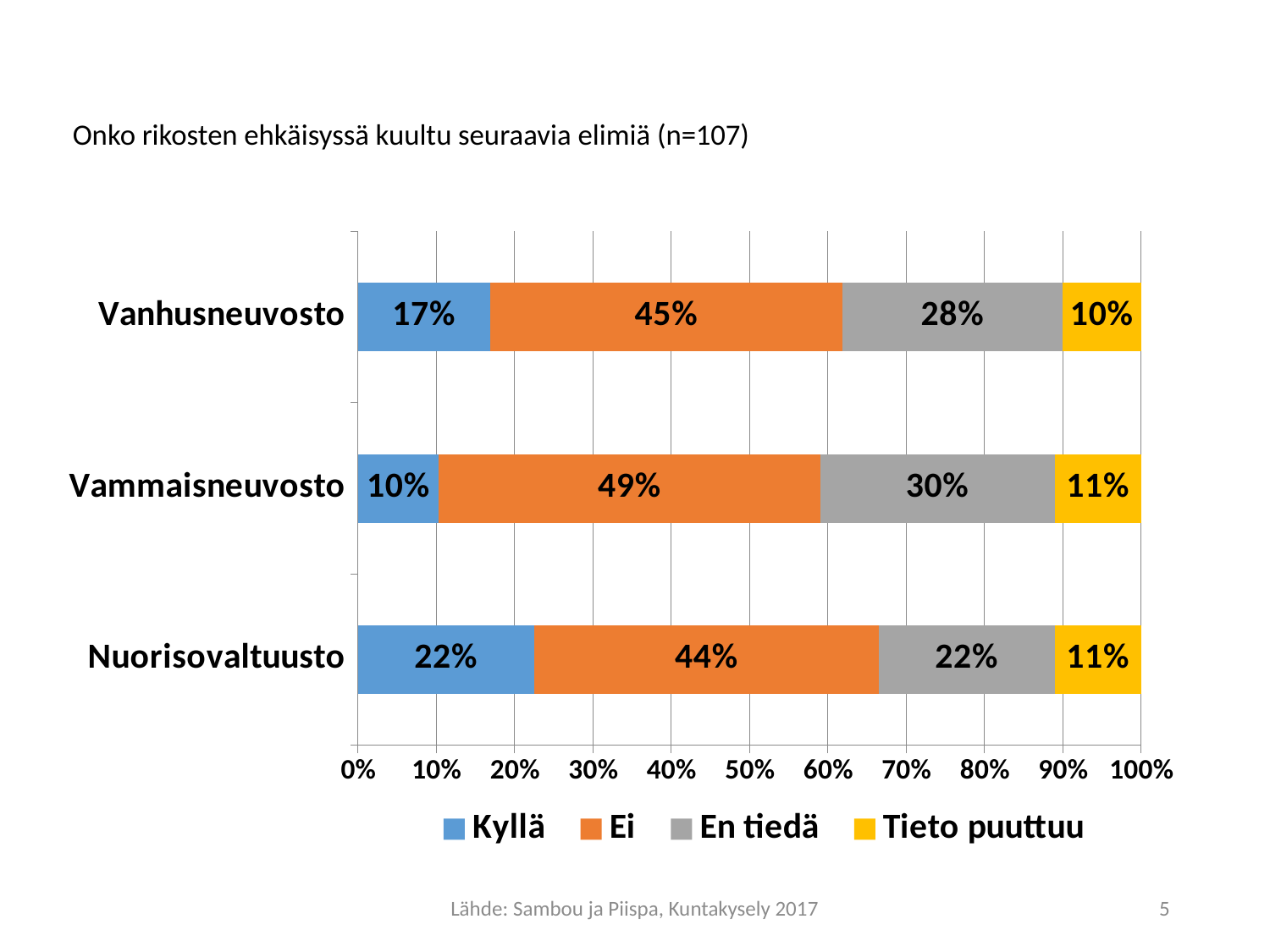

# Onko rikosten ehkäisyssä kuultu seuraavia elimiä (n=107)

### Chart

| Category | Kyllä | Ei | En tiedä | Tieto puuttuu |
|---|---|---|---|---|
| Nuorisovaltuusto | 0.22429906542056077 | 0.439 | 0.224 | 0.11 |
| Vammaisneuvosto | 0.103 | 0.486 | 0.299 | 0.11 |
| Vanhusneuvosto | 0.168 | 0.449 | 0.28 | 0.1 |

Lähde: Sambou ja Piispa, Kuntakysely 2017
5